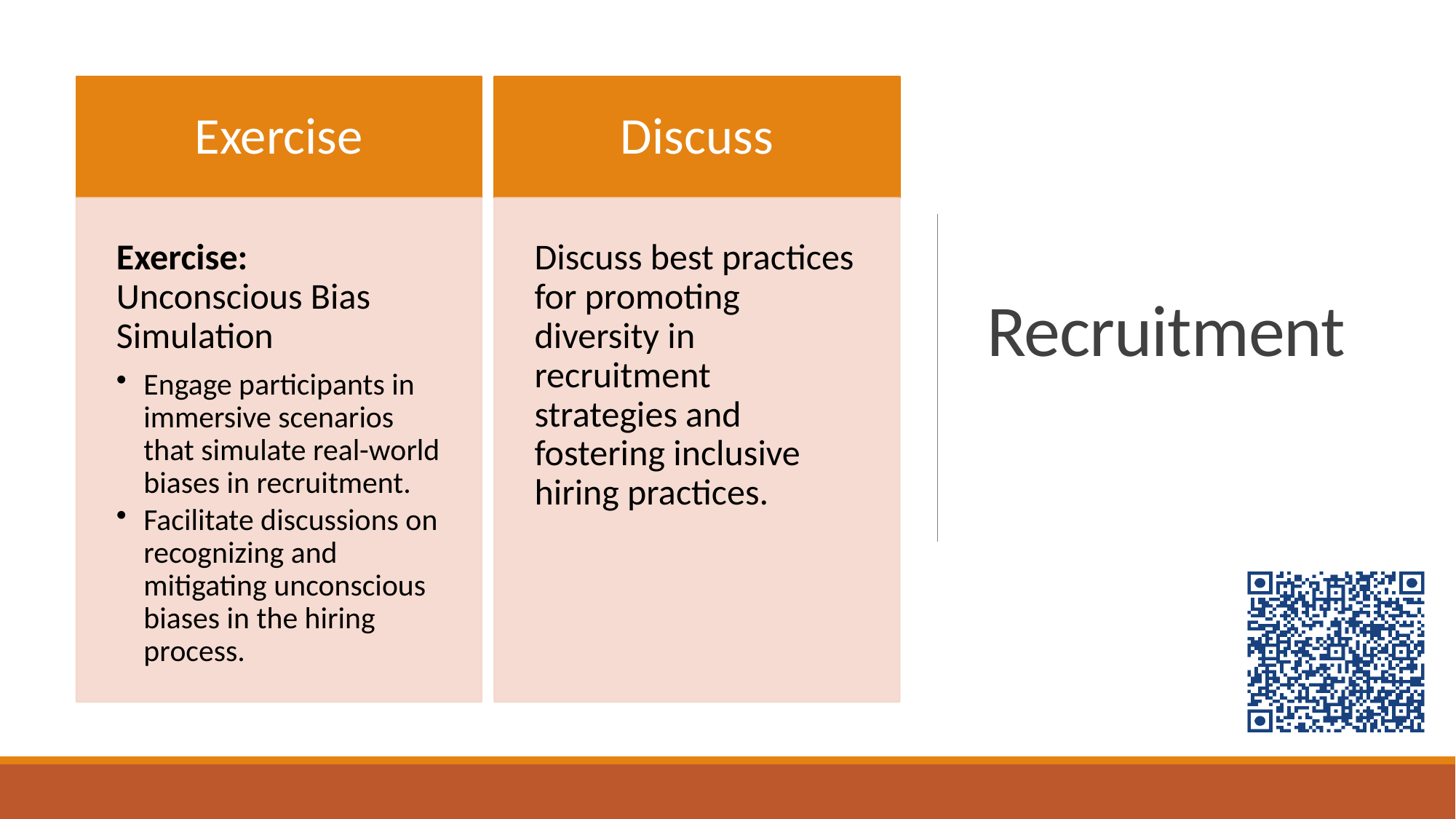

# Recruitment
Exercise
Exercise: Unconscious Bias Simulation
Engage participants in immersive scenarios that simulate real-world biases in recruitment.
Facilitate discussions on recognizing and mitigating unconscious biases in the hiring process.
Discuss
Discuss best practices for promoting diversity in recruitment strategies and fostering inclusive hiring practices.